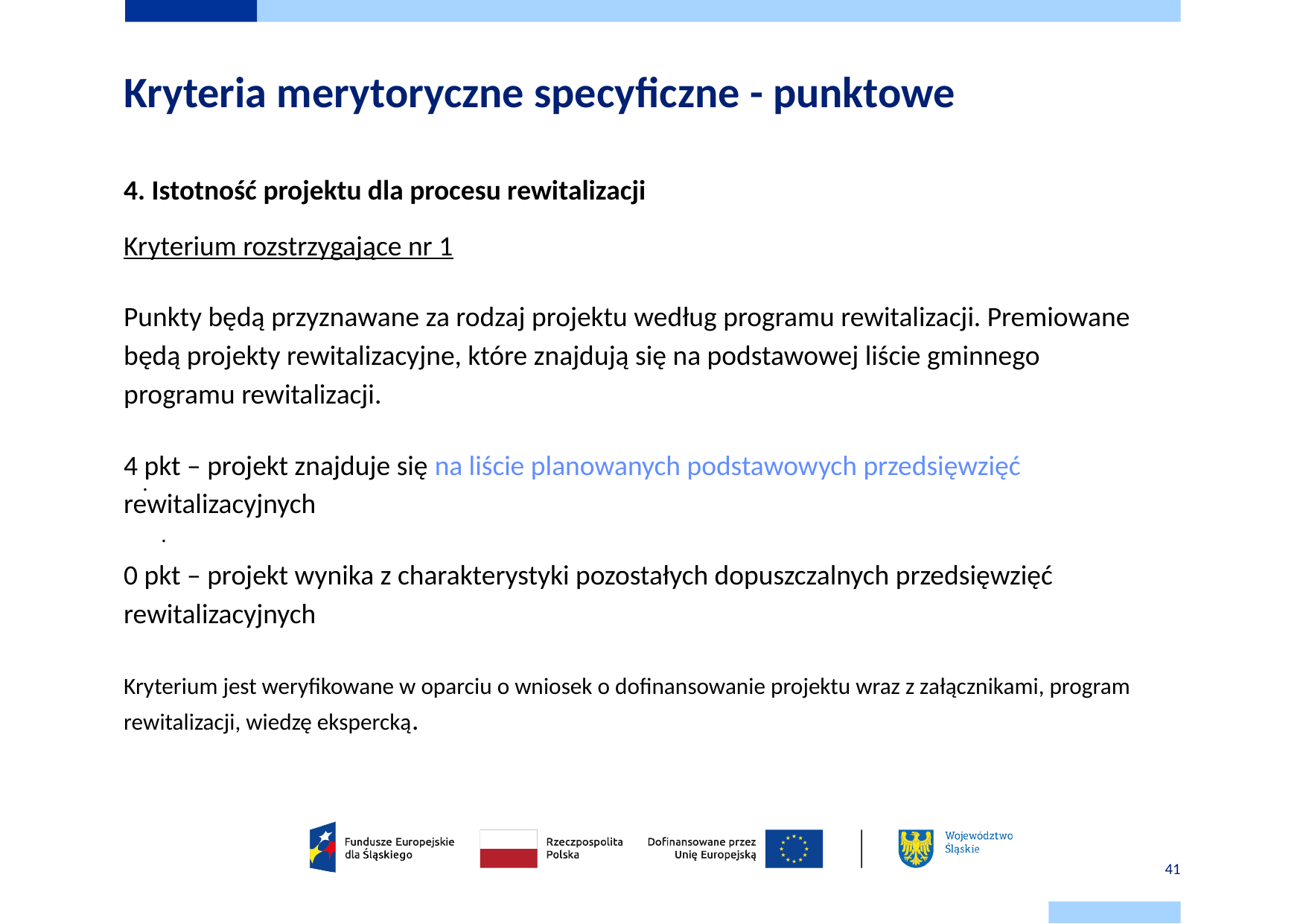

# Kryteria merytoryczne specyficzne - punktowe
.
4. Istotność projektu dla procesu rewitalizacji
Kryterium rozstrzygające nr 1
Punkty będą przyznawane za rodzaj projektu według programu rewitalizacji. Premiowane będą projekty rewitalizacyjne, które znajdują się na podstawowej liście gminnego programu rewitalizacji.
4 pkt – projekt znajduje się na liście planowanych podstawowych przedsięwzięć rewitalizacyjnych
0 pkt – projekt wynika z charakterystyki pozostałych dopuszczalnych przedsięwzięć rewitalizacyjnych
Kryterium jest weryfikowane w oparciu o wniosek o dofinansowanie projektu wraz z załącznikami, program rewitalizacji, wiedzę ekspercką.
.
41